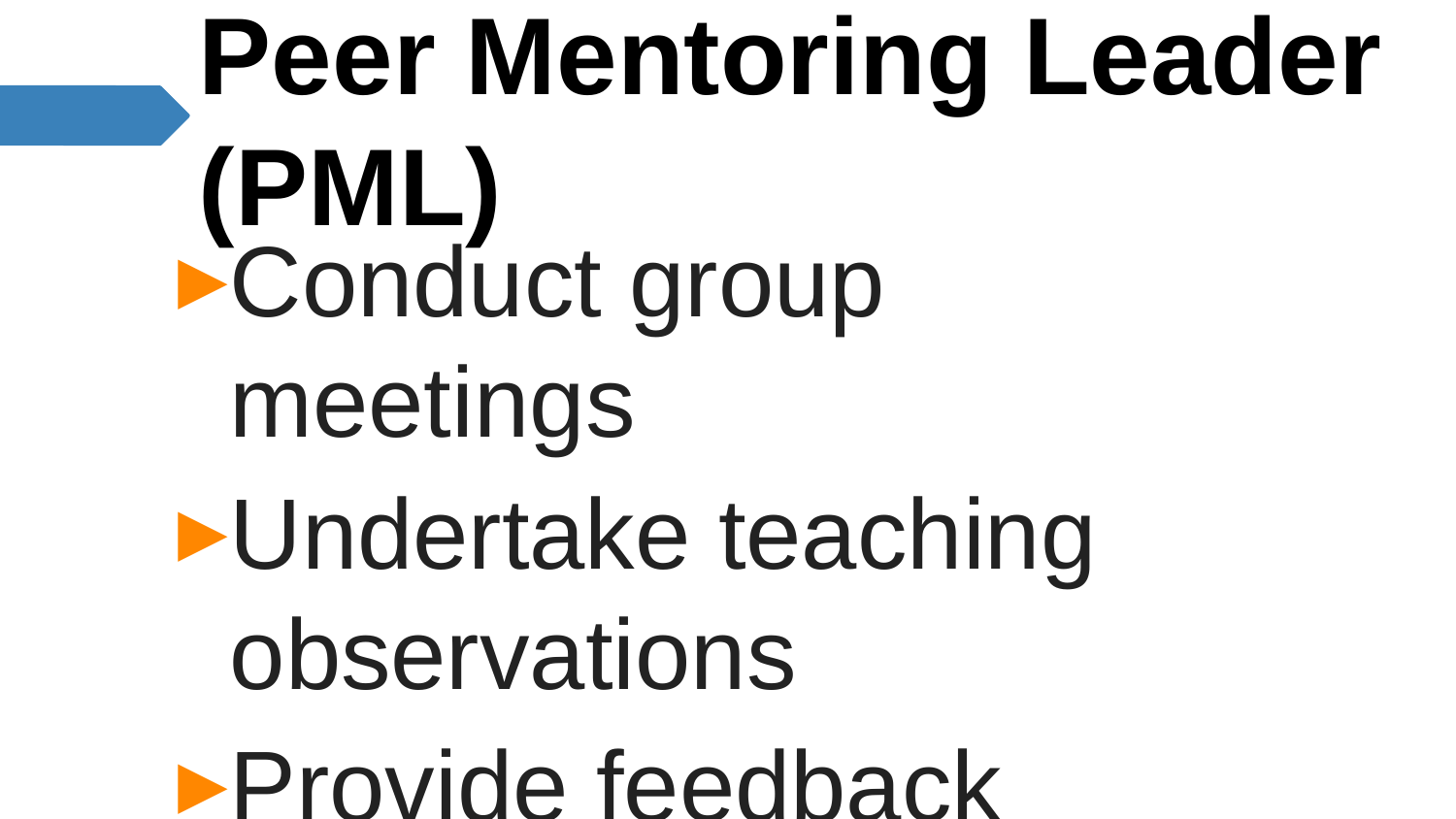

# Peer Mentoring Leader (PML)
Conduct group meetings
Undertake teaching observations
Provide feedback